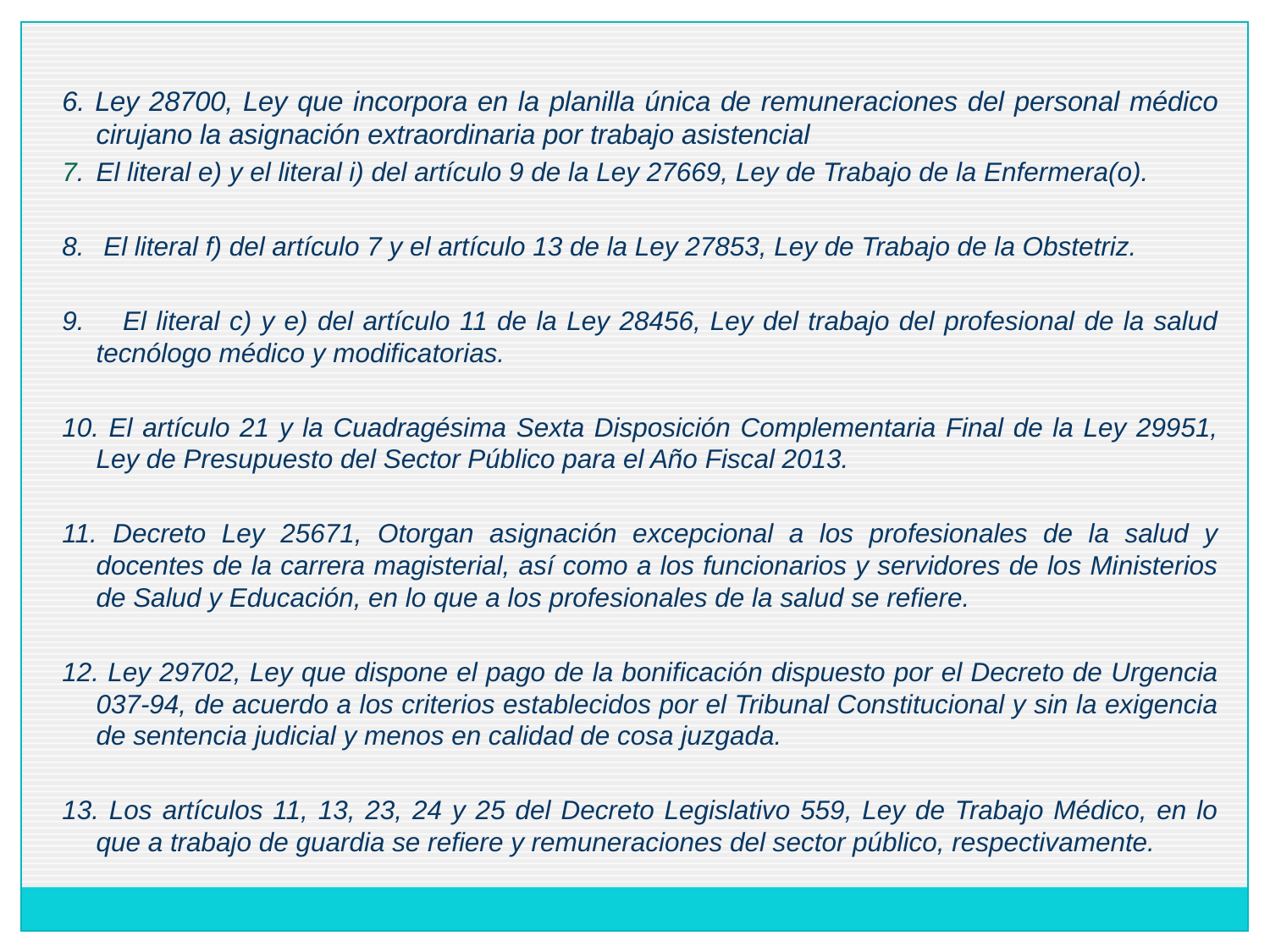

6. Ley 28700, Ley que incorpora en la planilla única de remuneraciones del personal médico cirujano la asignación extraordinaria por trabajo asistencial
7. 	El literal e) y el literal i) del artículo 9 de la Ley 27669, Ley de Trabajo de la Enfermera(o).

8.	 El literal f) del artículo 7 y el artículo 13 de la Ley 27853, Ley de Trabajo de la Obstetriz.

9.    El literal c) y e) del artículo 11 de la Ley 28456, Ley del trabajo del profesional de la salud tecnólogo médico y modificatorias.

10. El artículo 21 y la Cuadragésima Sexta Disposición Complementaria Final de la Ley 29951, Ley de Presupuesto del Sector Público para el Año Fiscal 2013.

11. Decreto Ley 25671, Otorgan asignación excepcional a los profesionales de la salud y docentes de la carrera magisterial, así como a los funcionarios y servidores de los Ministerios de Salud y Educación, en lo que a los profesionales de la salud se refiere.

12. Ley 29702, Ley que dispone el pago de la bonificación dispuesto por el Decreto de Urgencia 037-94, de acuerdo a los criterios establecidos por el Tribunal Constitucional y sin la exigencia de sentencia judicial y menos en calidad de cosa juzgada.

13. Los artículos 11, 13, 23, 24 y 25 del Decreto Legislativo 559, Ley de Trabajo Médico, en lo que a trabajo de guardia se refiere y remuneraciones del sector público, respectivamente.